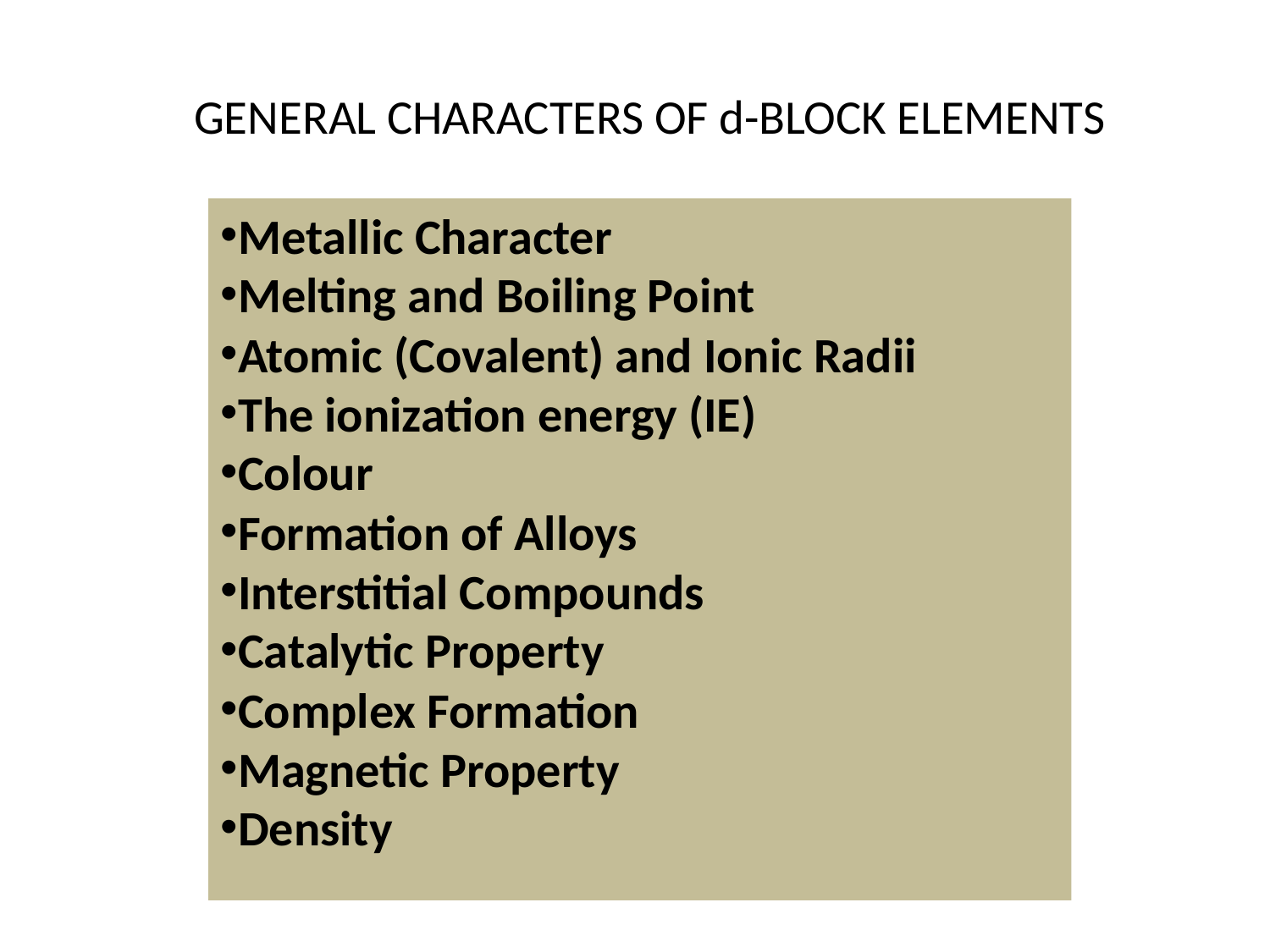

# GENERAL CHARACTERS OF d-BLOCK ELEMENTS
Metallic Character
Melting and Boiling Point
Atomic (Covalent) and Ionic Radii
The ionization energy (IE)
Colour
Formation of Alloys
Interstitial Compounds
Catalytic Property
Complex Formation
Magnetic Property
Density